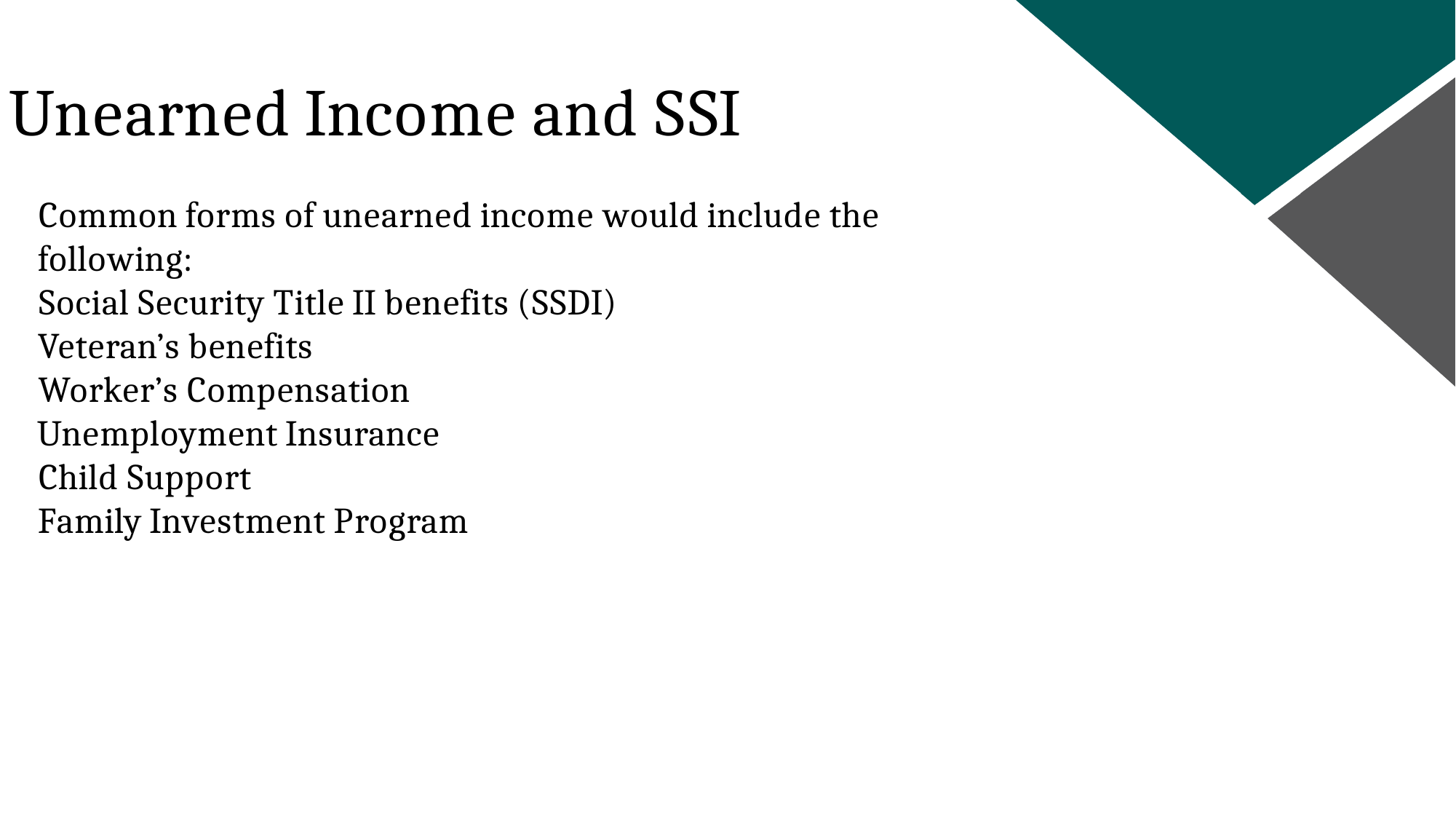

Unearned Income and SSI
Common forms of unearned income would include the following:
Social Security Title II benefits (SSDI)
Veteran’s benefits
Worker’s Compensation
Unemployment Insurance
Child Support
Family Investment Program